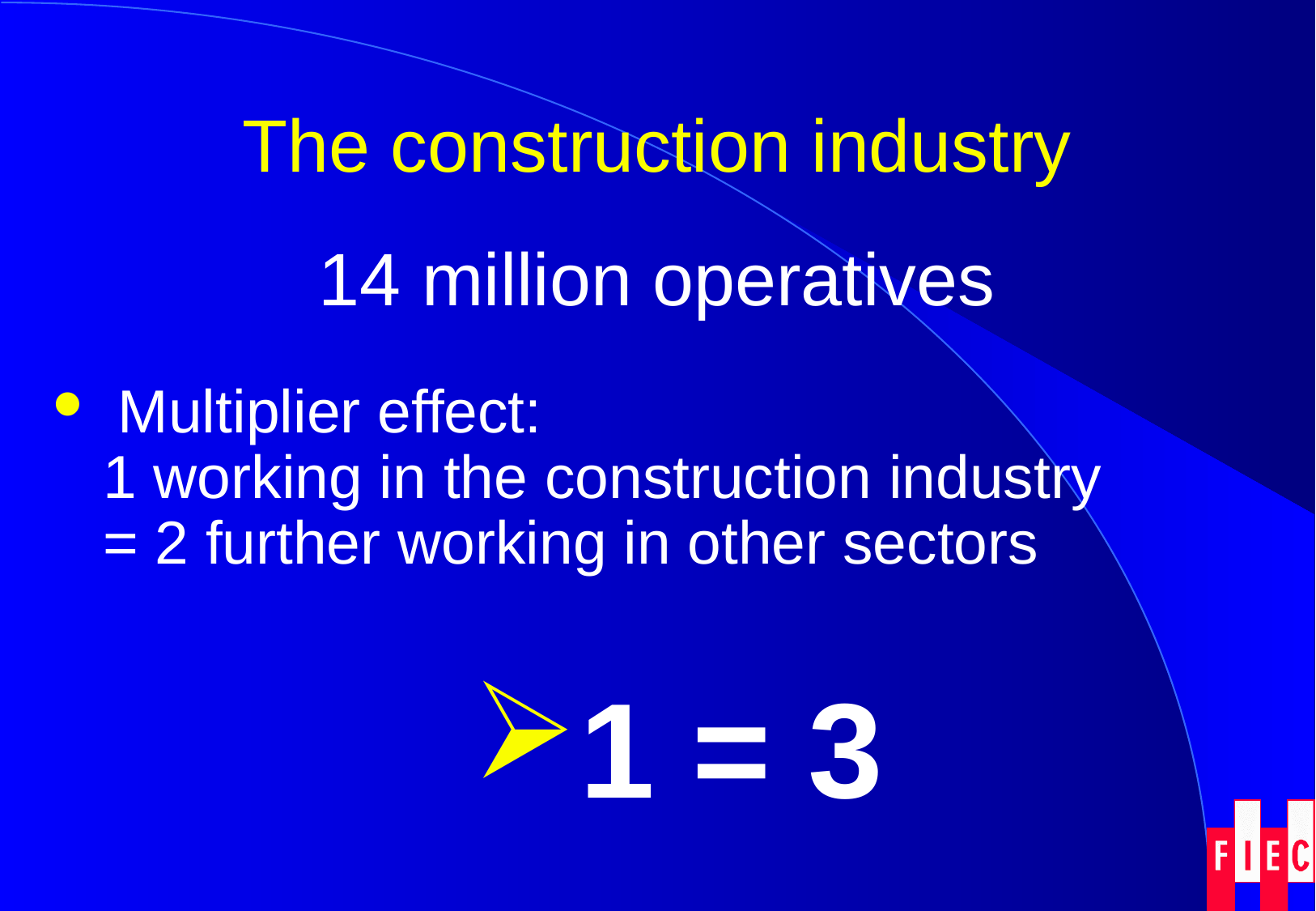

# The construction industry 14 million operatives
 Multiplier effect:
1 working in the construction industry
= 2 further working in other sectors

1 = 3